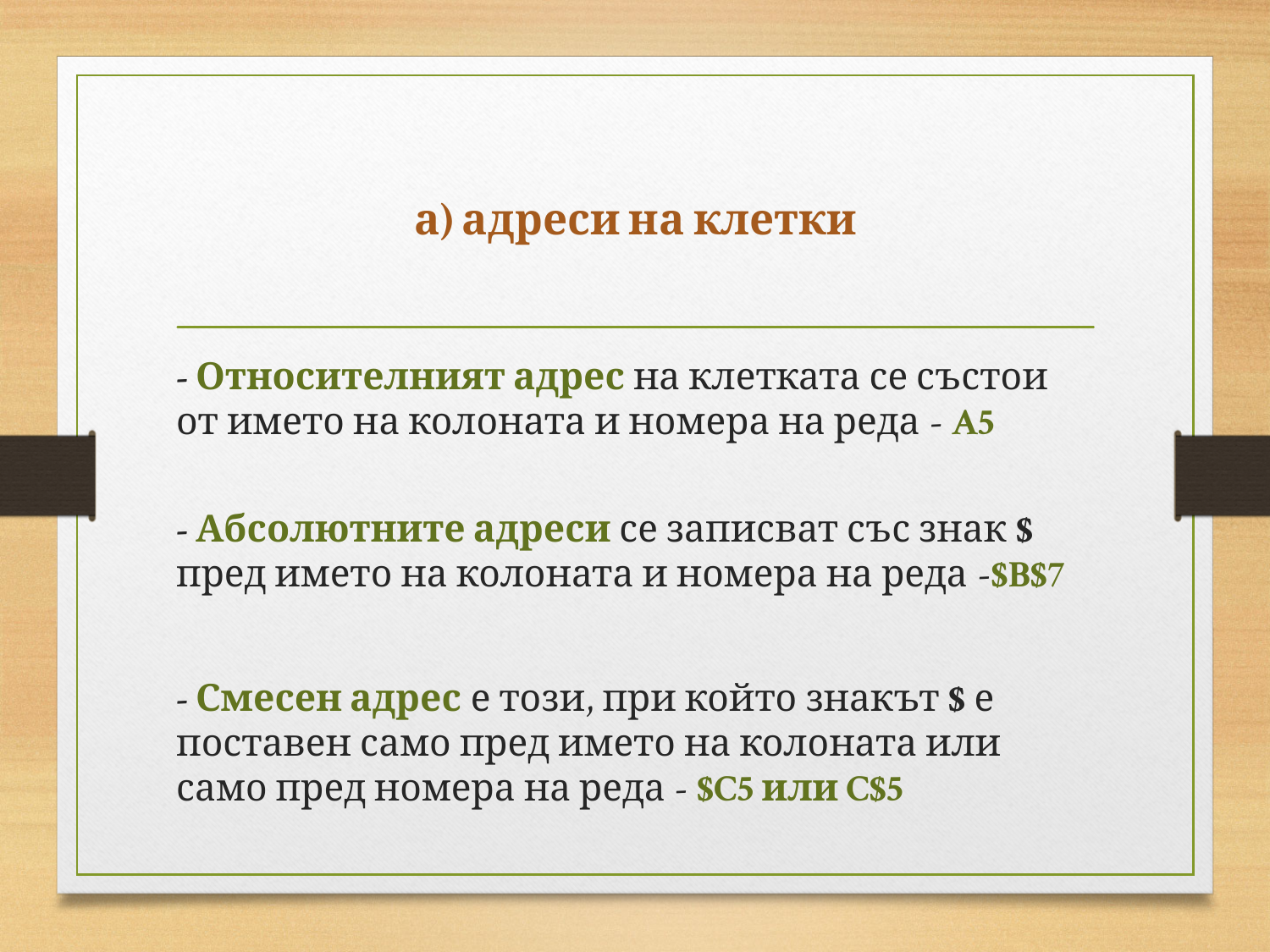

# а) адреси на клетки
- Относителният адрес на клетката се състои от името на колоната и номера на реда - A5
- Абсолютните адреси се записват със знак $ пред името на колоната и номера на реда -$B$7

- Смесен адрес е този, при който знакът $ е поставен само пред името на колоната или само пред номера на реда - $C5 или C$5